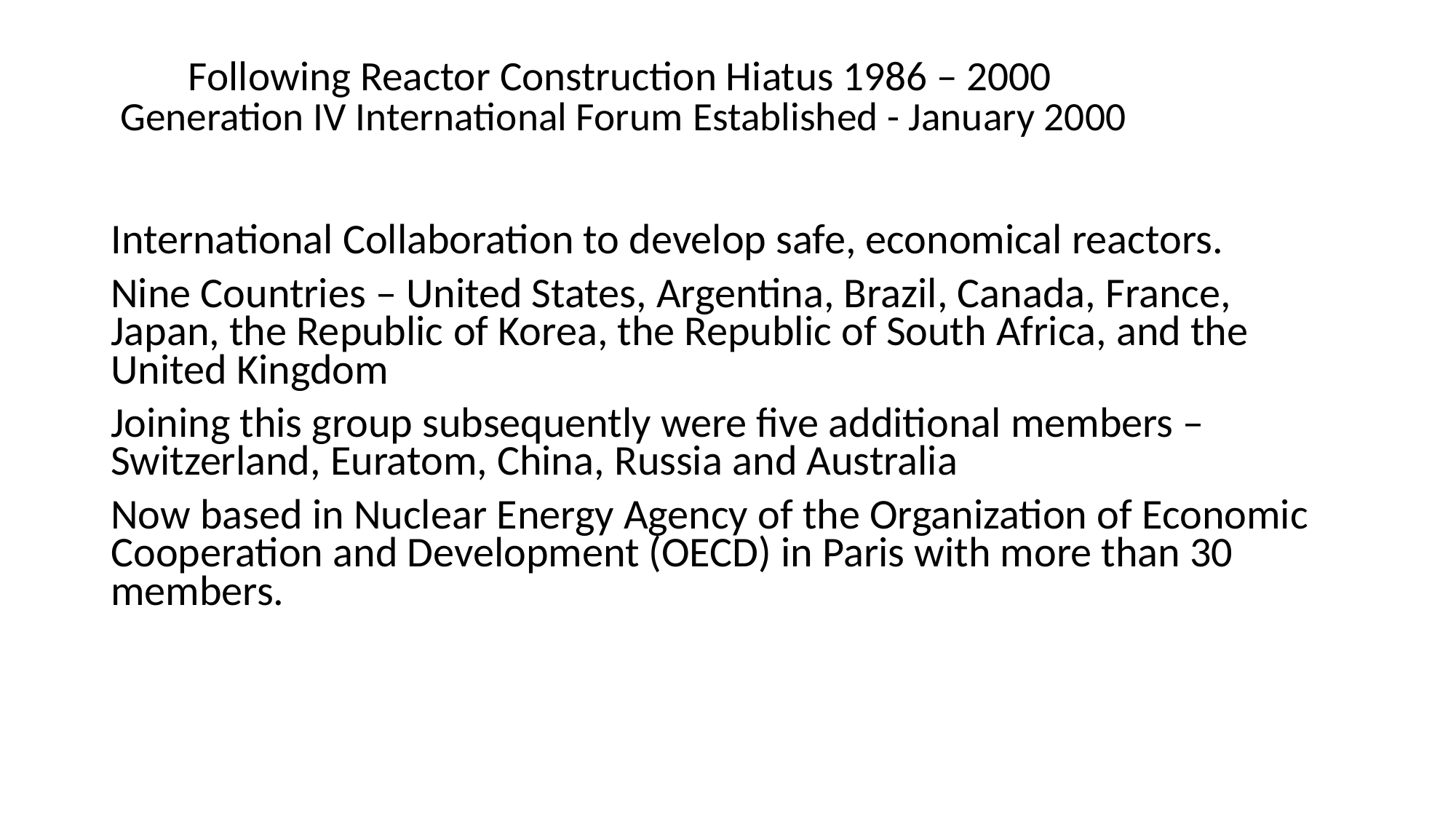

# Following Reactor Construction Hiatus 1986 – 2000 Generation IV International Forum Established - January 2000
International Collaboration to develop safe, economical reactors.
Nine Countries – United States, Argentina, Brazil, Canada, France, Japan, the Republic of Korea, the Republic of South Africa, and the United Kingdom
Joining this group subsequently were five additional members – Switzerland, Euratom, China, Russia and Australia
Now based in Nuclear Energy Agency of the Organization of Economic Cooperation and Development (OECD) in Paris with more than 30 members.